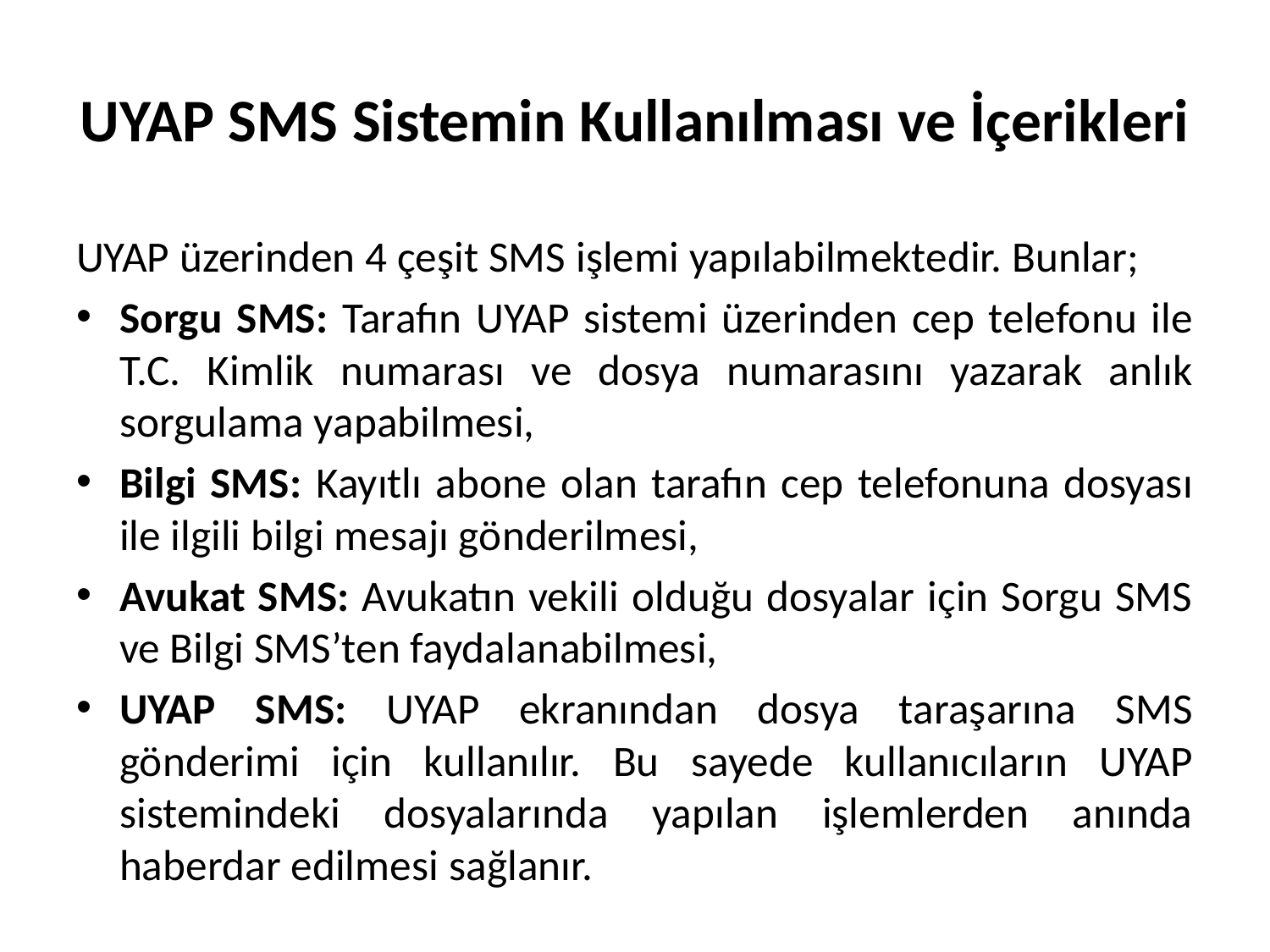

# UYAP SMS Sistemin Kullanılması ve İçerikleri
UYAP üzerinden 4 çeşit SMS işlemi yapılabilmektedir. Bunlar;
Sorgu SMS: Tarafın UYAP sistemi üzerinden cep telefonu ile T.C. Kimlik numarası ve dosya numarasını yazarak anlık sorgulama yapabilmesi,
Bilgi SMS: Kayıtlı abone olan tarafın cep telefonuna dosyası ile ilgili bilgi mesajı gönderilmesi,
Avukat SMS: Avukatın vekili olduğu dosyalar için Sorgu SMS ve Bilgi SMS’ten faydalanabilmesi,
UYAP SMS: UYAP ekranından dosya taraşarına SMS gönderimi için kullanılır. Bu sayede kullanıcıların UYAP sistemindeki dosyalarında yapılan işlemlerden anında haberdar edilmesi sağlanır.